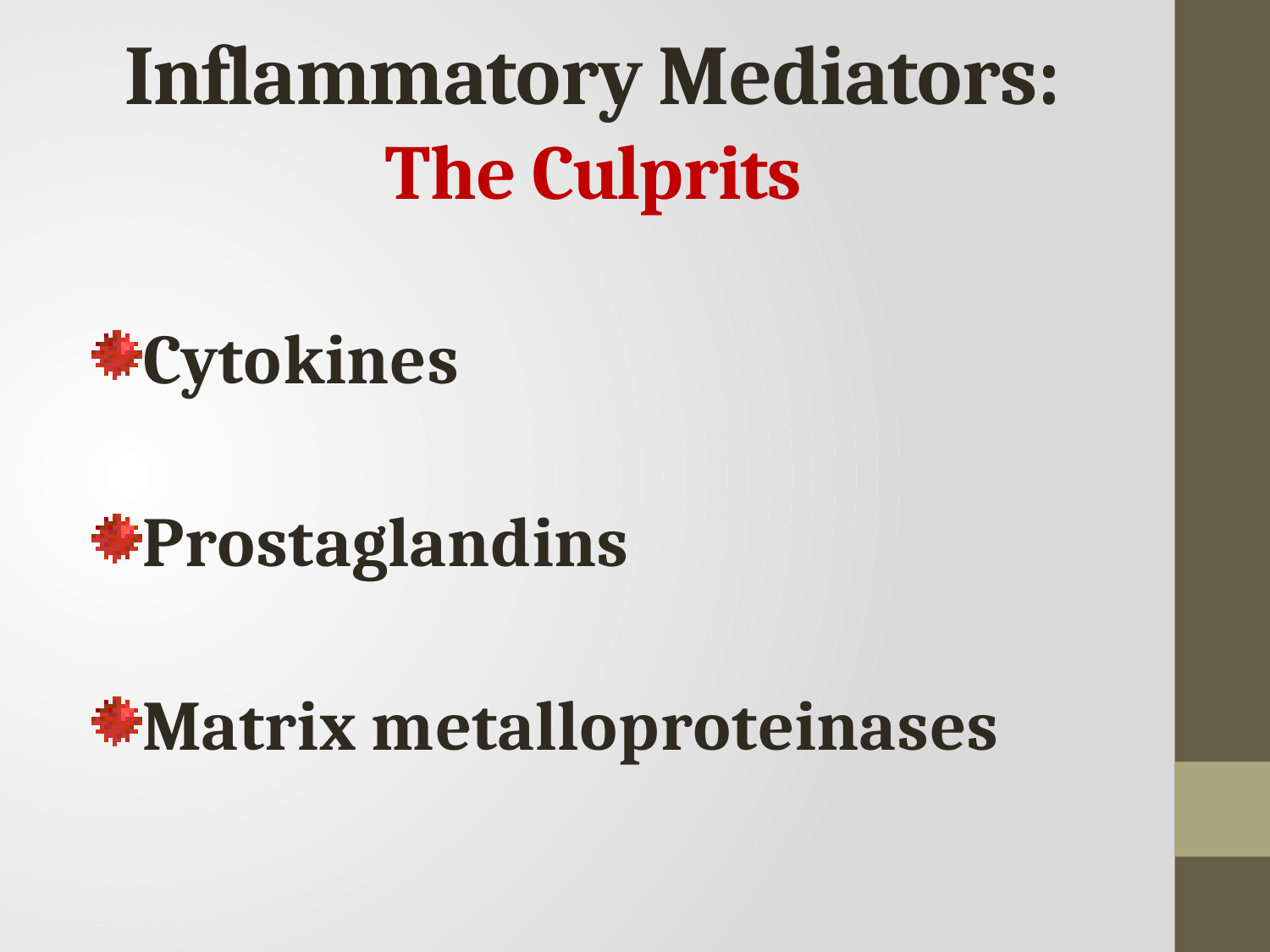

# Inflammatory Mediators: The Culprits
Cytokines
Prostaglandins
Matrix metalloproteinases